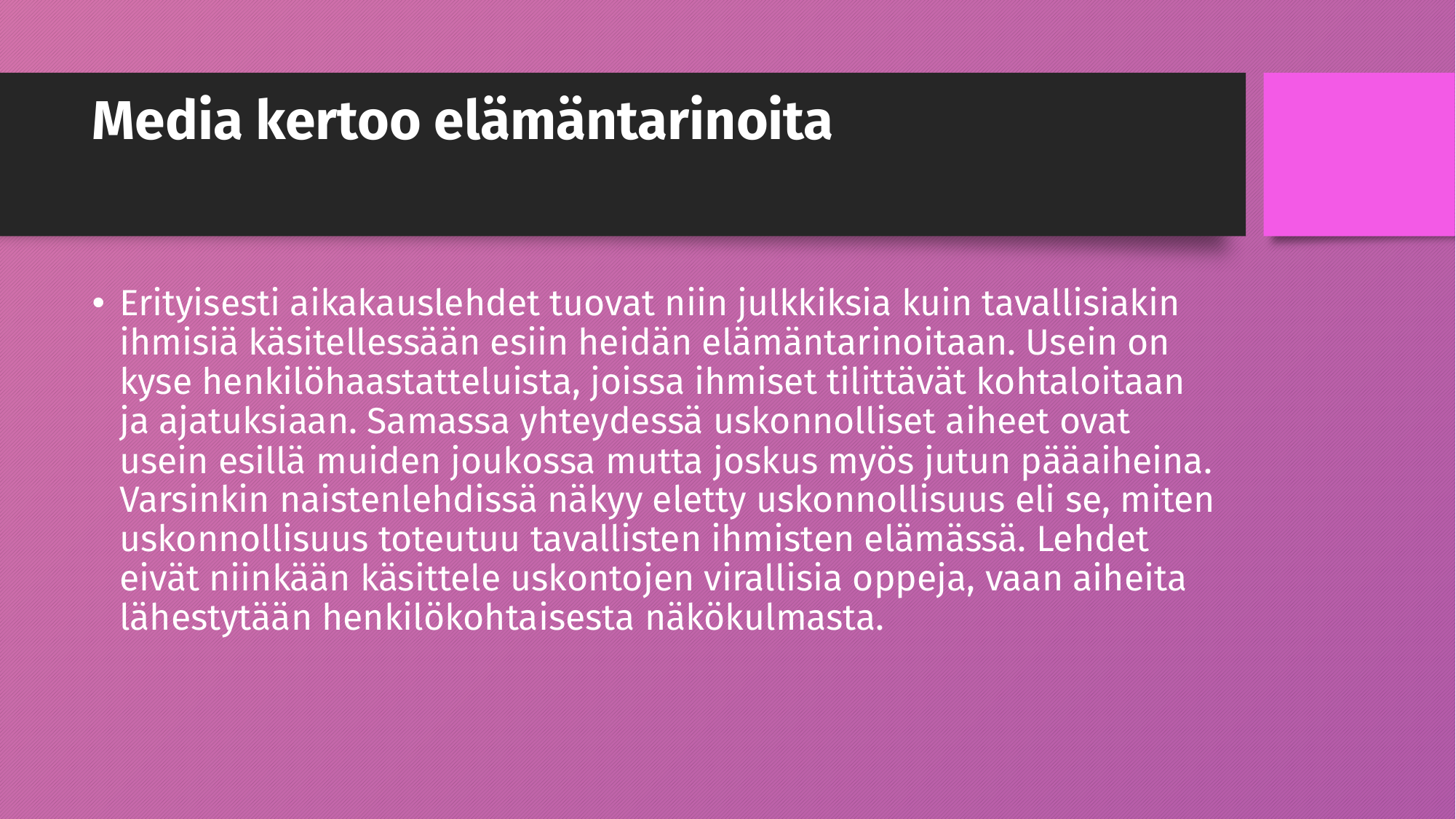

# Media kertoo elämäntarinoita
Erityisesti aikakauslehdet tuovat niin julkkiksia kuin tavallisiakin ihmisiä käsitellessään esiin heidän elämäntarinoitaan. Usein on kyse henkilöhaastatteluista, joissa ihmiset tilittävät kohtaloitaan ja ajatuksiaan. Samassa yhteydessä uskonnolliset aiheet ovat usein esillä muiden joukossa mutta joskus myös jutun pääaiheina. Varsinkin naistenlehdissä näkyy eletty uskonnollisuus eli se, miten uskonnollisuus toteutuu tavallisten ihmisten elämässä. Lehdet eivät niinkään käsittele uskontojen virallisia oppeja, vaan aiheita lähestytään henkilökohtaisesta näkökulmasta.